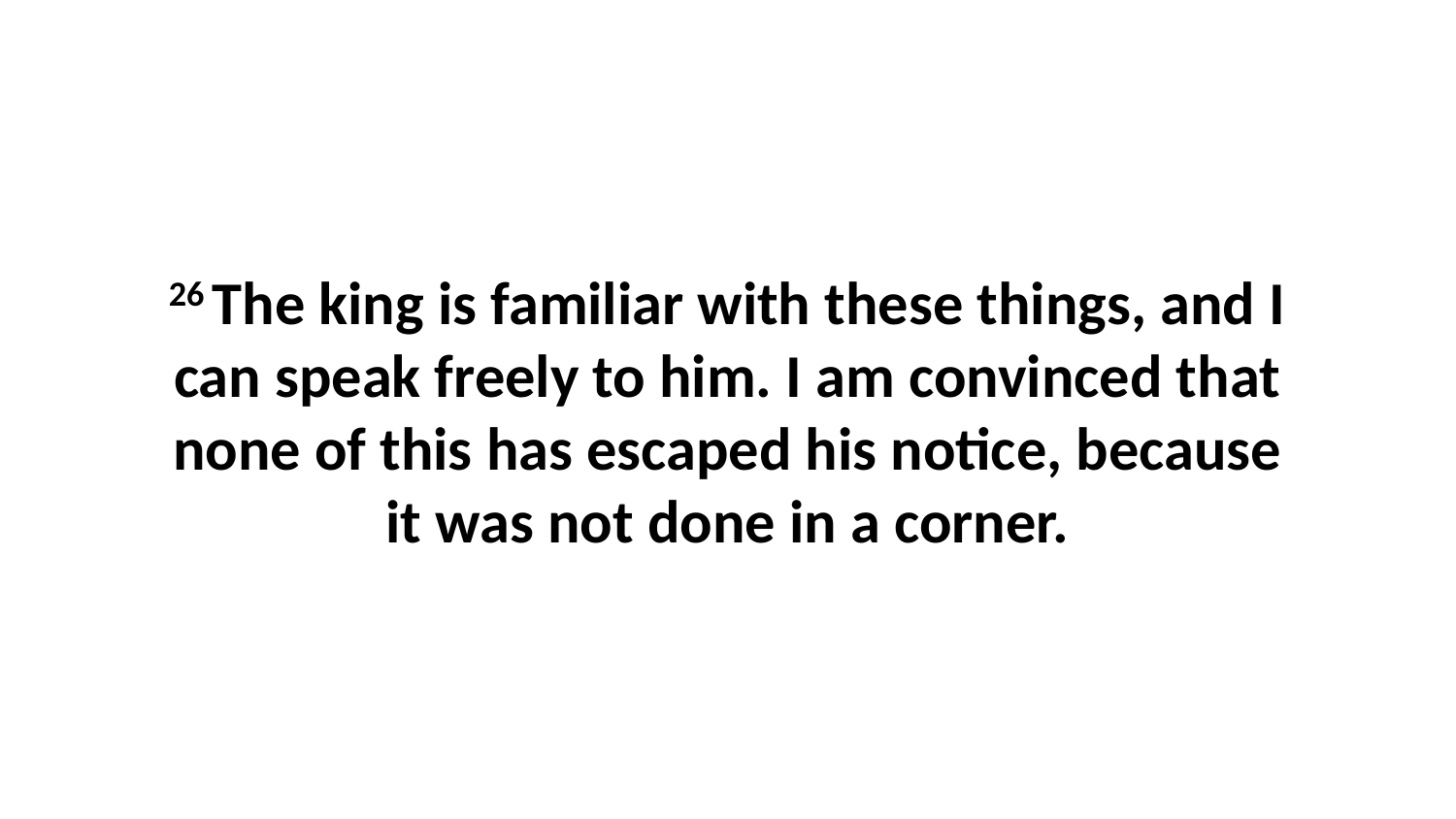

26 The king is familiar with these things, and I can speak freely to him. I am convinced that none of this has escaped his notice, because it was not done in a corner.